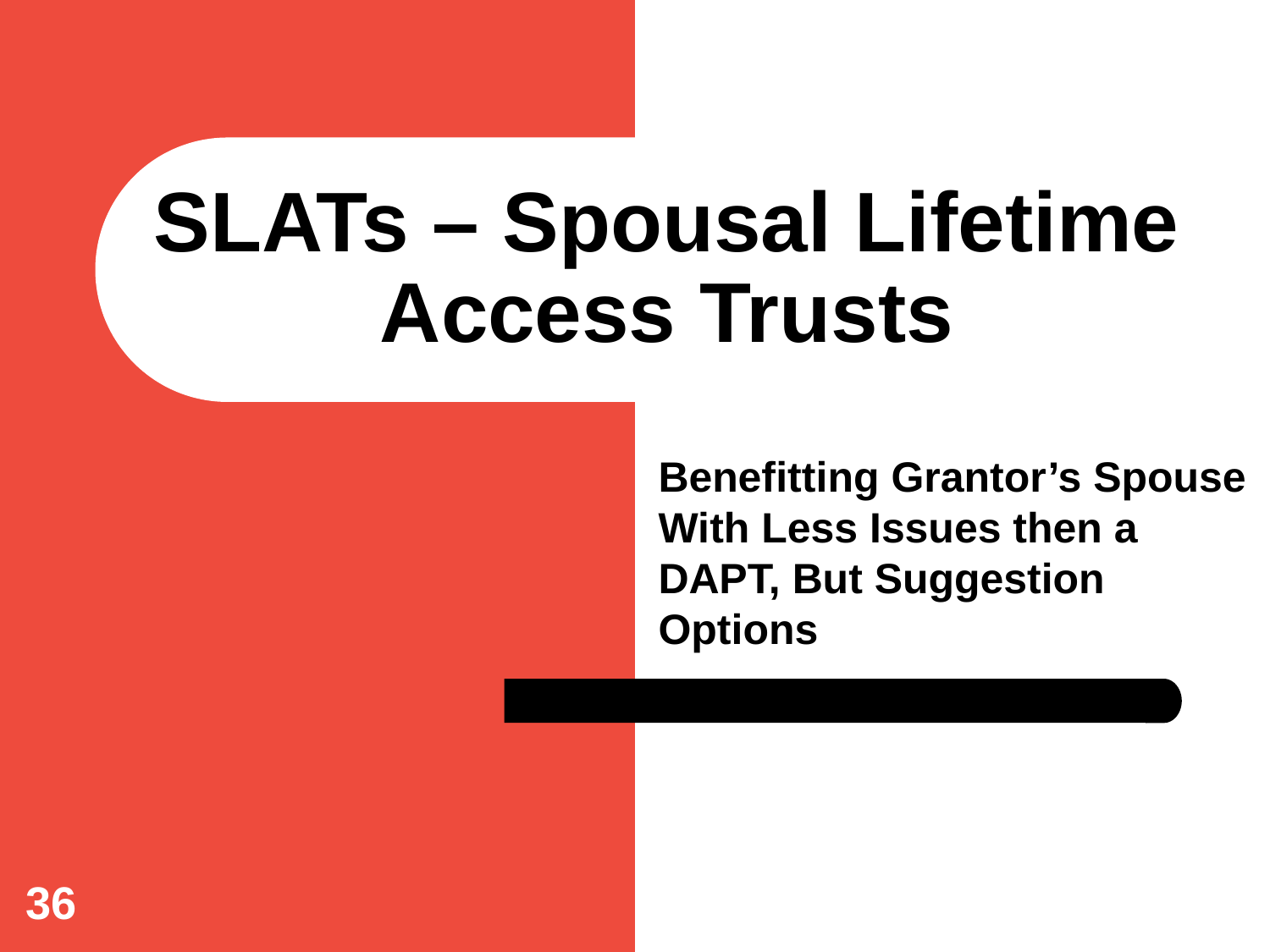

# SLATs – Spousal Lifetime Access Trusts
Benefitting Grantor’s Spouse With Less Issues then a DAPT, But Suggestion Options
36